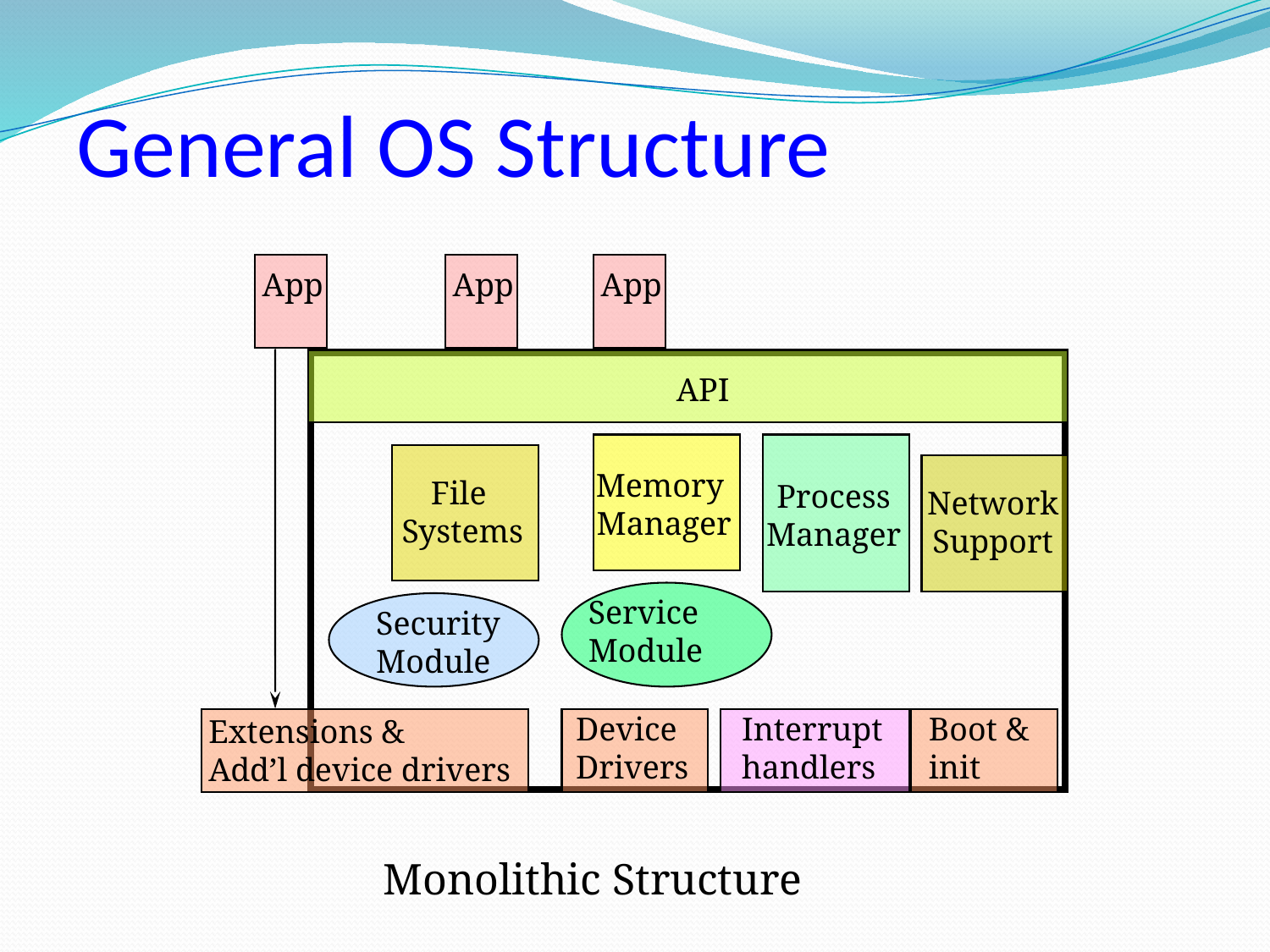

# General OS Structure

App

App

App

API

Memory
Manager

File
Systems

Process
Manager
Network
Support

Service
Module

Security
Module
Device
Drivers

Interrupt
handlers

Boot &
init

Extensions &
Add’l device drivers

Monolithic Structure